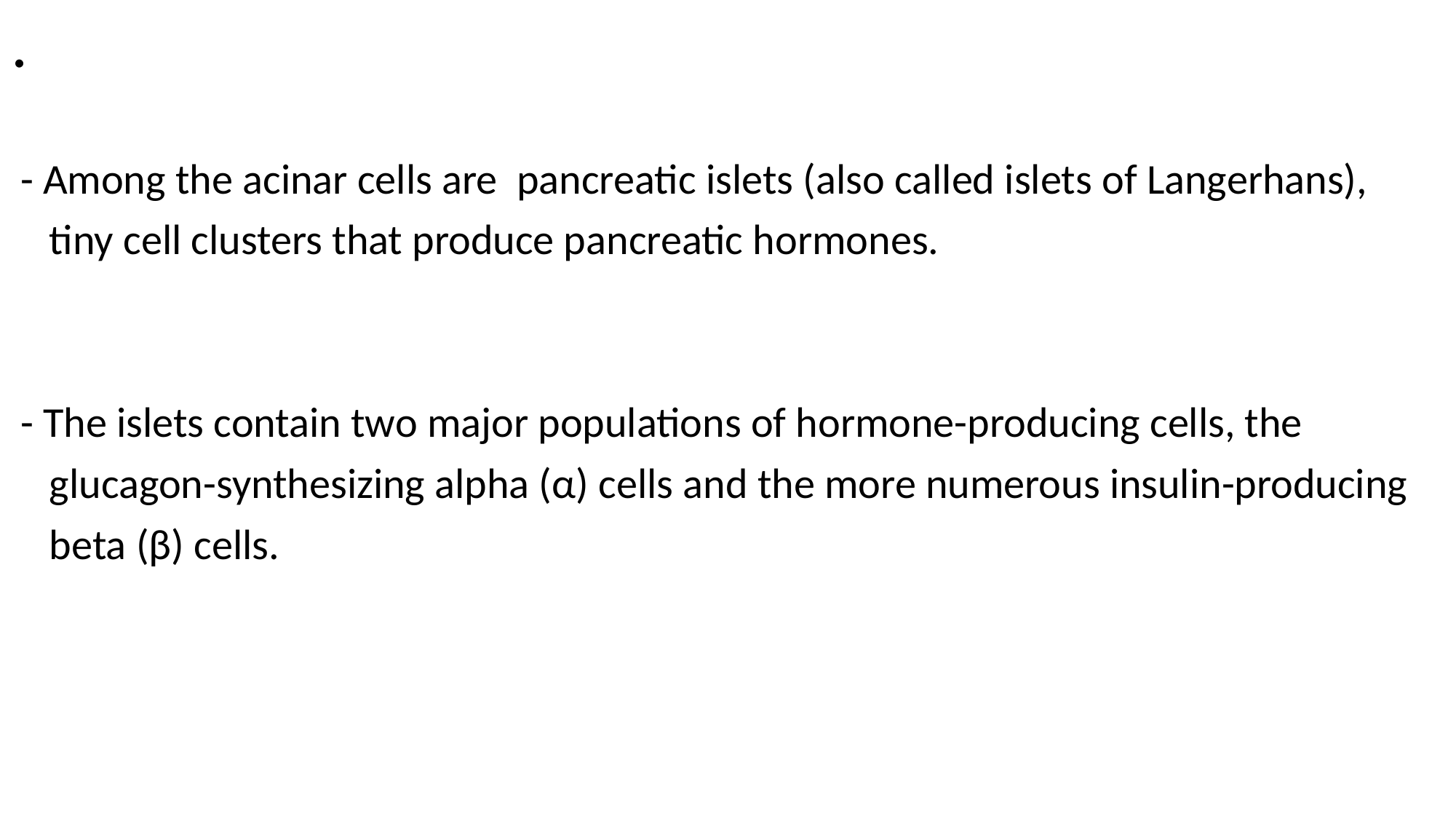

# .

 - Among the acinar cells are  pancreatic islets (also called islets of Langerhans),
    tiny cell clusters that produce pancreatic hormones.

 - The islets contain two major populations of hormone-producing cells, the
    glucagon-synthesizing alpha (α) cells and the more numerous insulin-producing
    beta (β) cells.